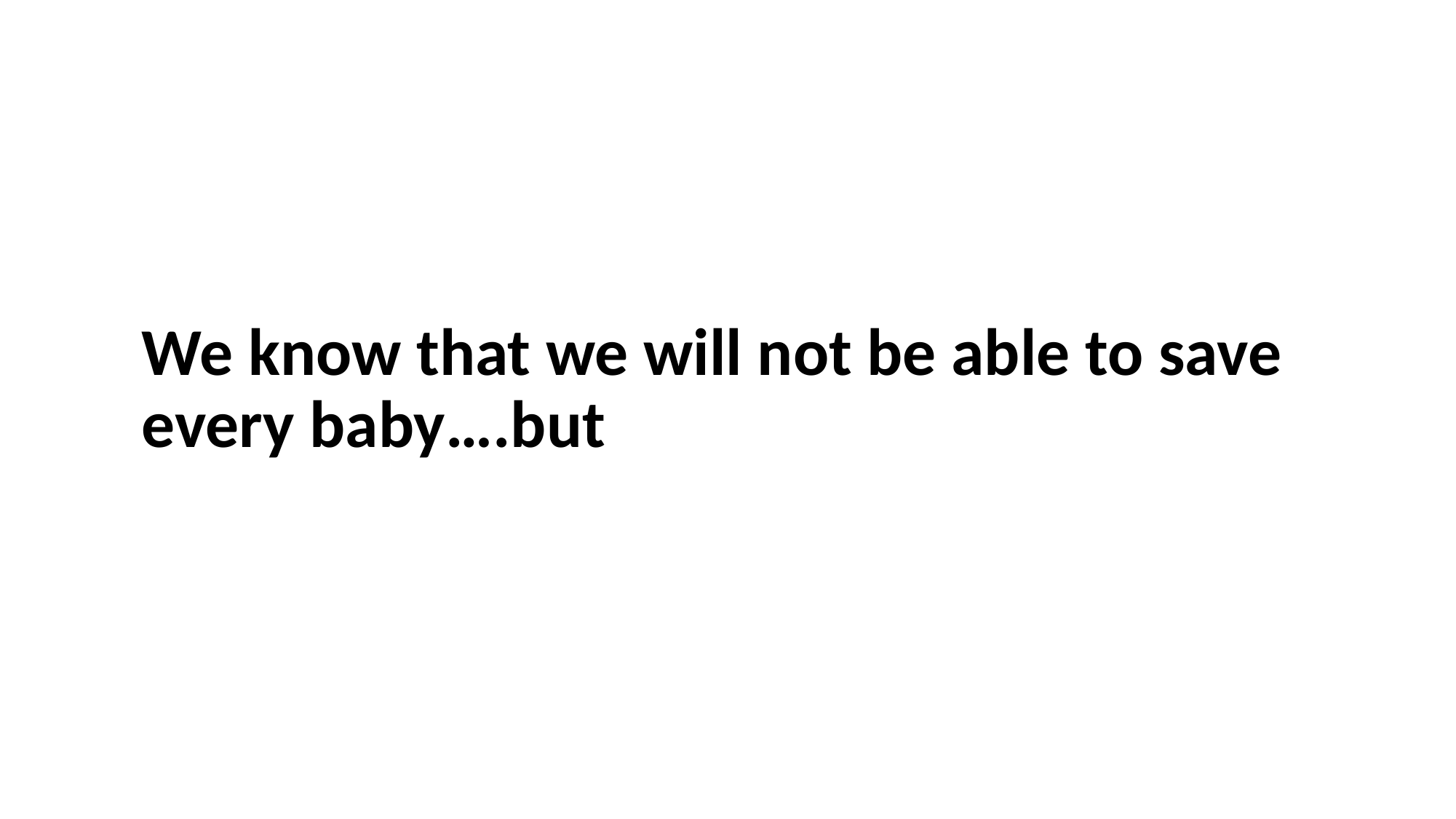

# We know that we will not be able to save every baby….but